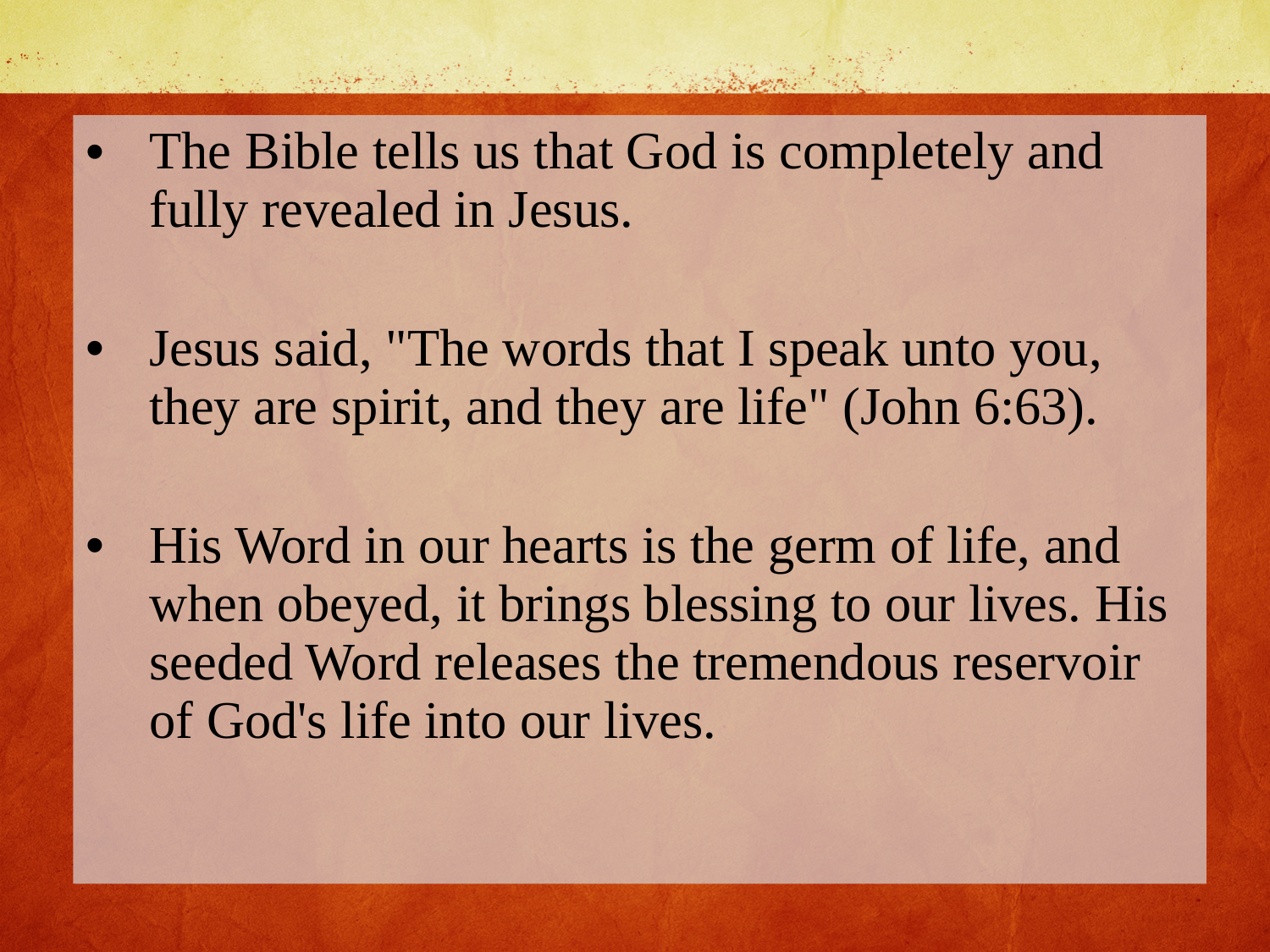

The Bible tells us that God is completely and fully revealed in Jesus.

Jesus said, "The words that I speak unto you, they are spirit, and they are life" (John 6:63).

His Word in our hearts is the germ of life, and when obeyed, it brings blessing to our lives. His seeded Word releases the tremendous reservoir of God's life into our lives.